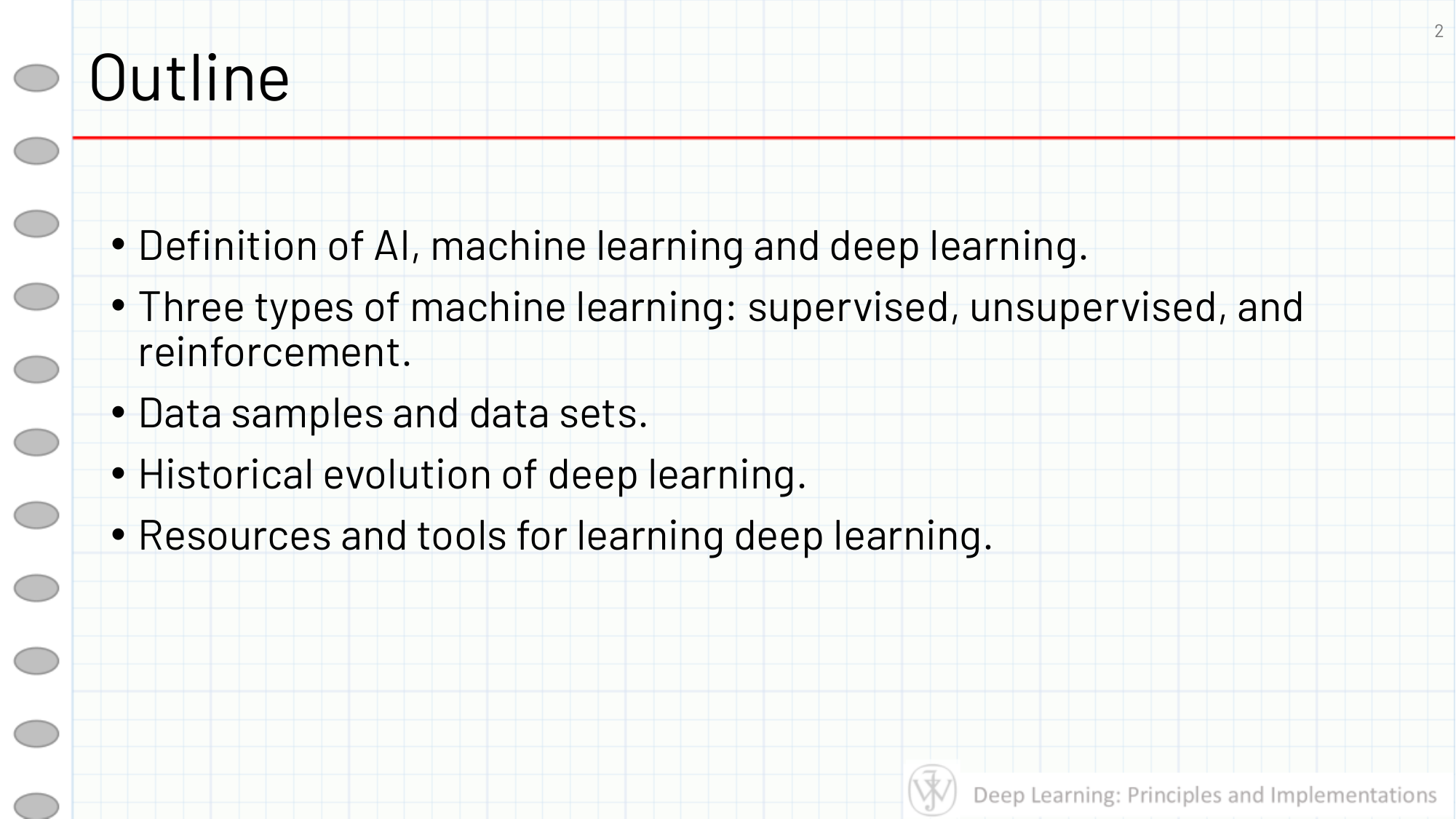

# Outline
2
Definition of AI, machine learning and deep learning.
Three types of machine learning: supervised, unsupervised, and reinforcement.
Data samples and data sets.
Historical evolution of deep learning.
Resources and tools for learning deep learning.